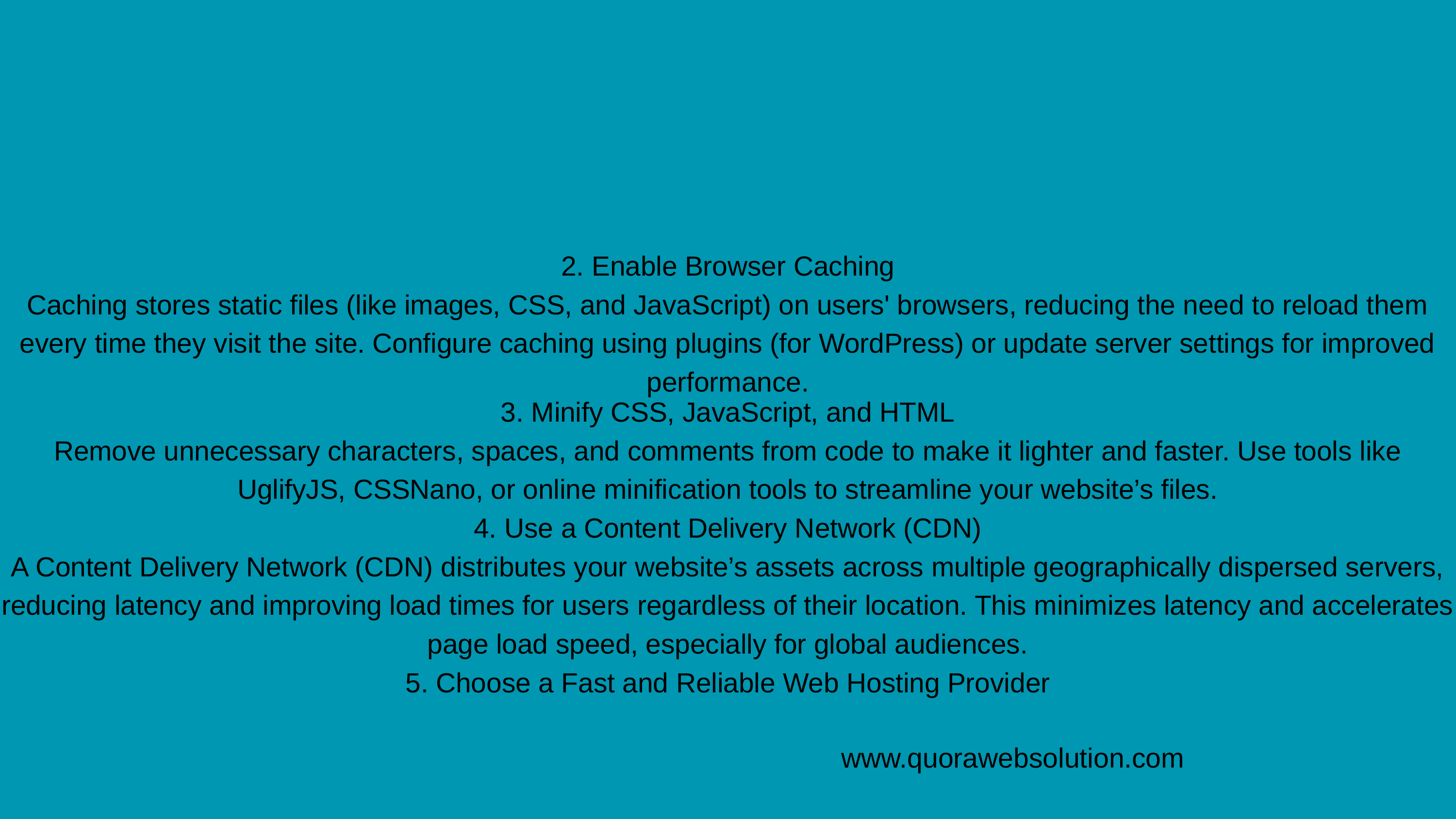

2. Enable Browser Caching
Caching stores static files (like images, CSS, and JavaScript) on users' browsers, reducing the need to reload them every time they visit the site. Configure caching using plugins (for WordPress) or update server settings for improved performance.
3. Minify CSS, JavaScript, and HTML
Remove unnecessary characters, spaces, and comments from code to make it lighter and faster. Use tools like UglifyJS, CSSNano, or online minification tools to streamline your website’s files.
4. Use a Content Delivery Network (CDN)
A Content Delivery Network (CDN) distributes your website’s assets across multiple geographically dispersed servers, reducing latency and improving load times for users regardless of their location. This minimizes latency and accelerates page load speed, especially for global audiences.
5. Choose a Fast and Reliable Web Hosting Provider
www.quorawebsolution.com